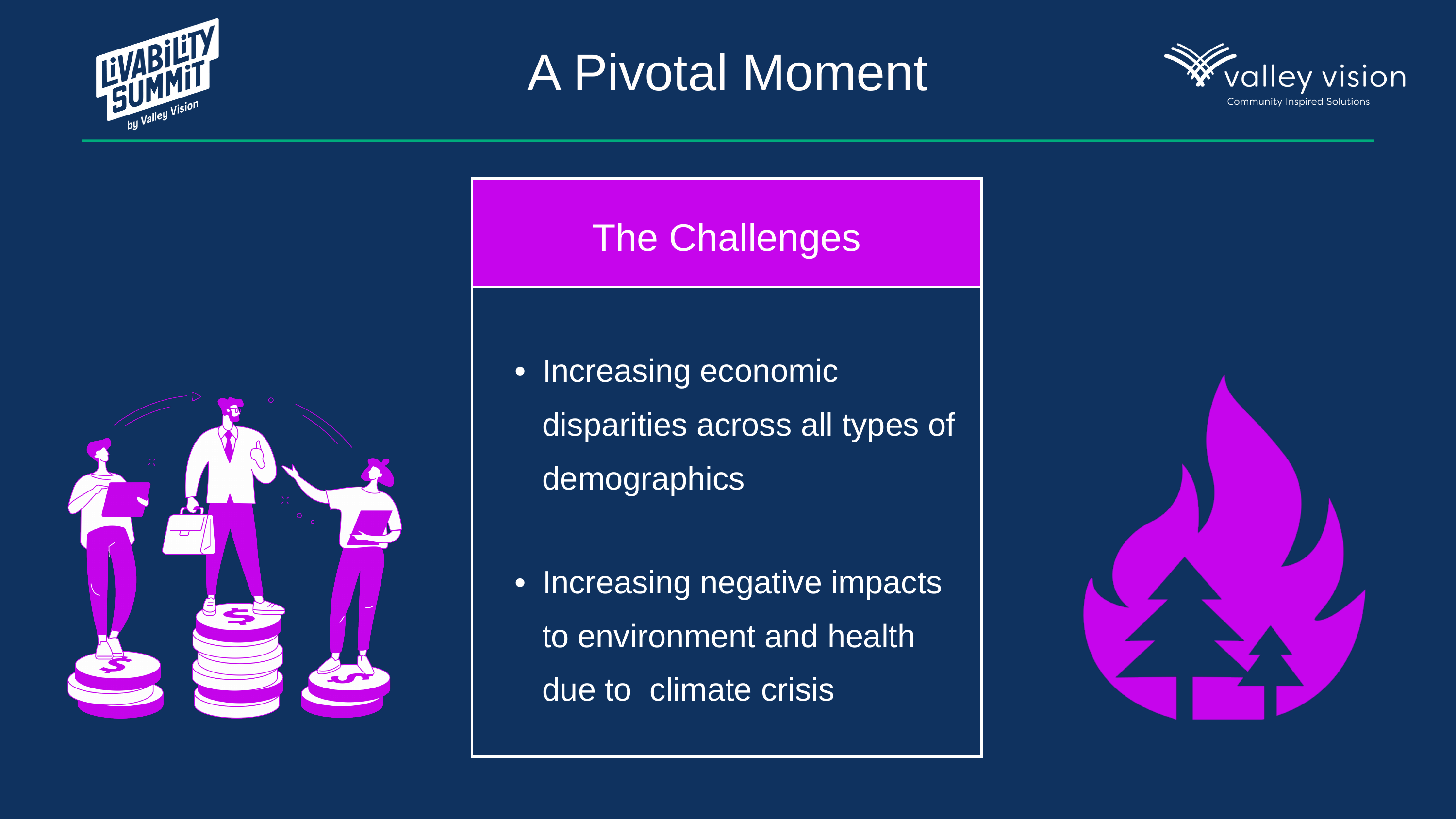

A Pivotal Moment

| The Challenges |
| --- |
| Increasing economic disparities across all types of demographics Increasing negative impacts to environment and health due to climate crisis |